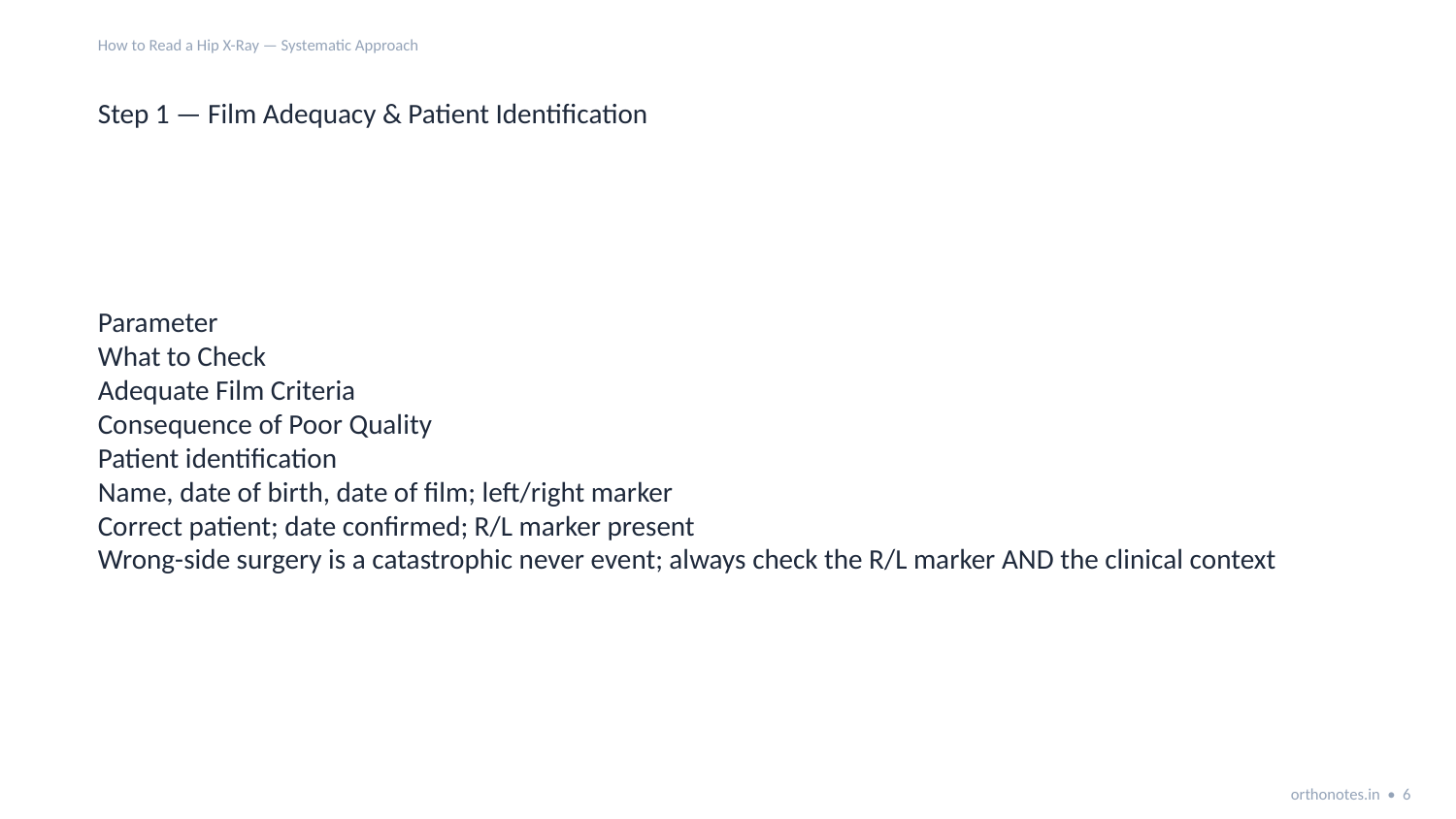

How to Read a Hip X-Ray — Systematic Approach
Step 1 — Film Adequacy & Patient Identification
Parameter
What to Check
Adequate Film Criteria
Consequence of Poor Quality
Patient identification
Name, date of birth, date of film; left/right marker
Correct patient; date confirmed; R/L marker present
Wrong-side surgery is a catastrophic never event; always check the R/L marker AND the clinical context
orthonotes.in  •  6